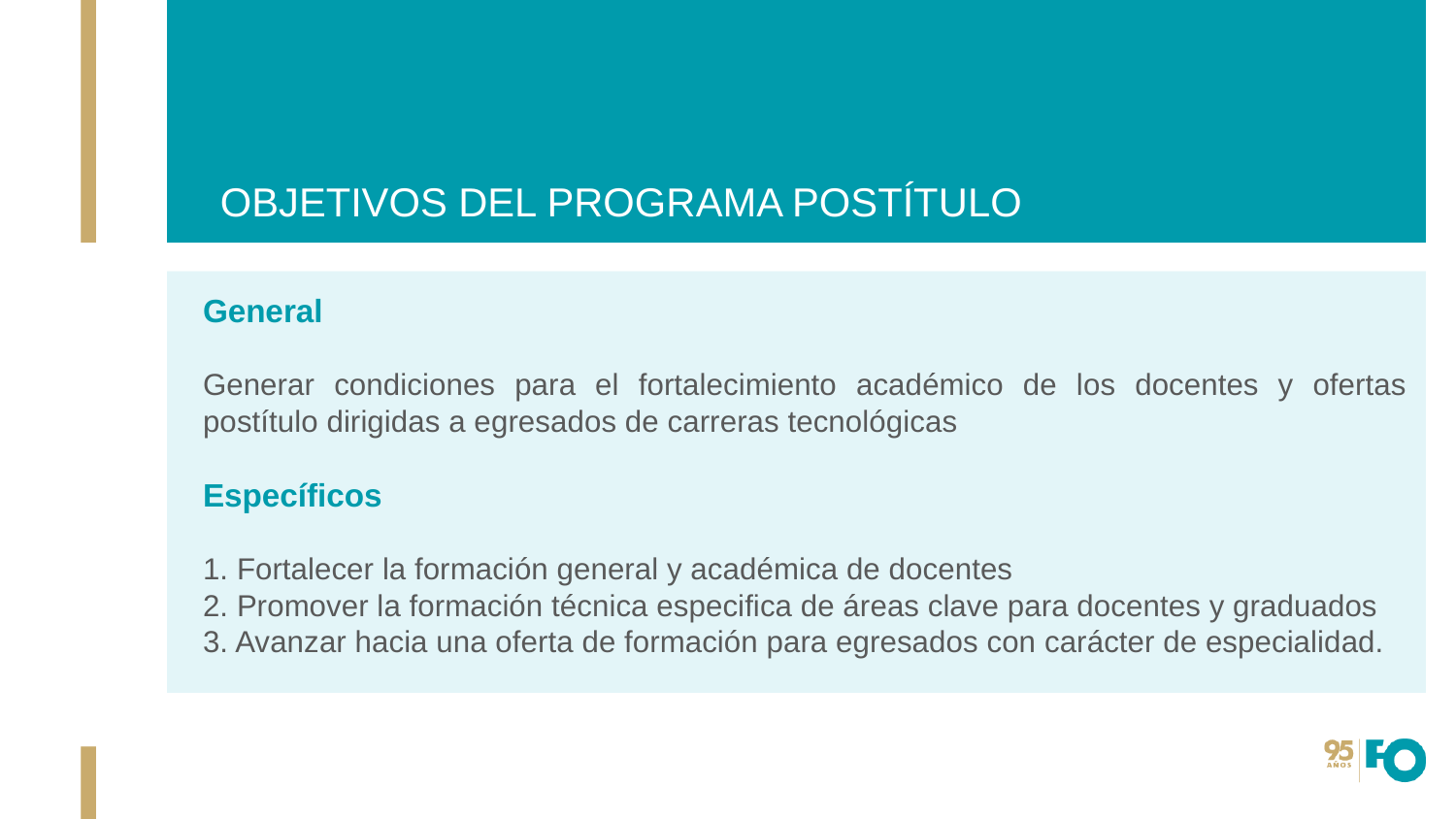

# OBJETIVOS DEL PROGRAMA POSTÍTULO
General

Generar condiciones para el fortalecimiento académico de los docentes y ofertas postítulo dirigidas a egresados de carreras tecnológicas

Específicos

1. Fortalecer la formación general y académica de docentes
2. Promover la formación técnica especifica de áreas clave para docentes y graduados
3. Avanzar hacia una oferta de formación para egresados con carácter de especialidad.